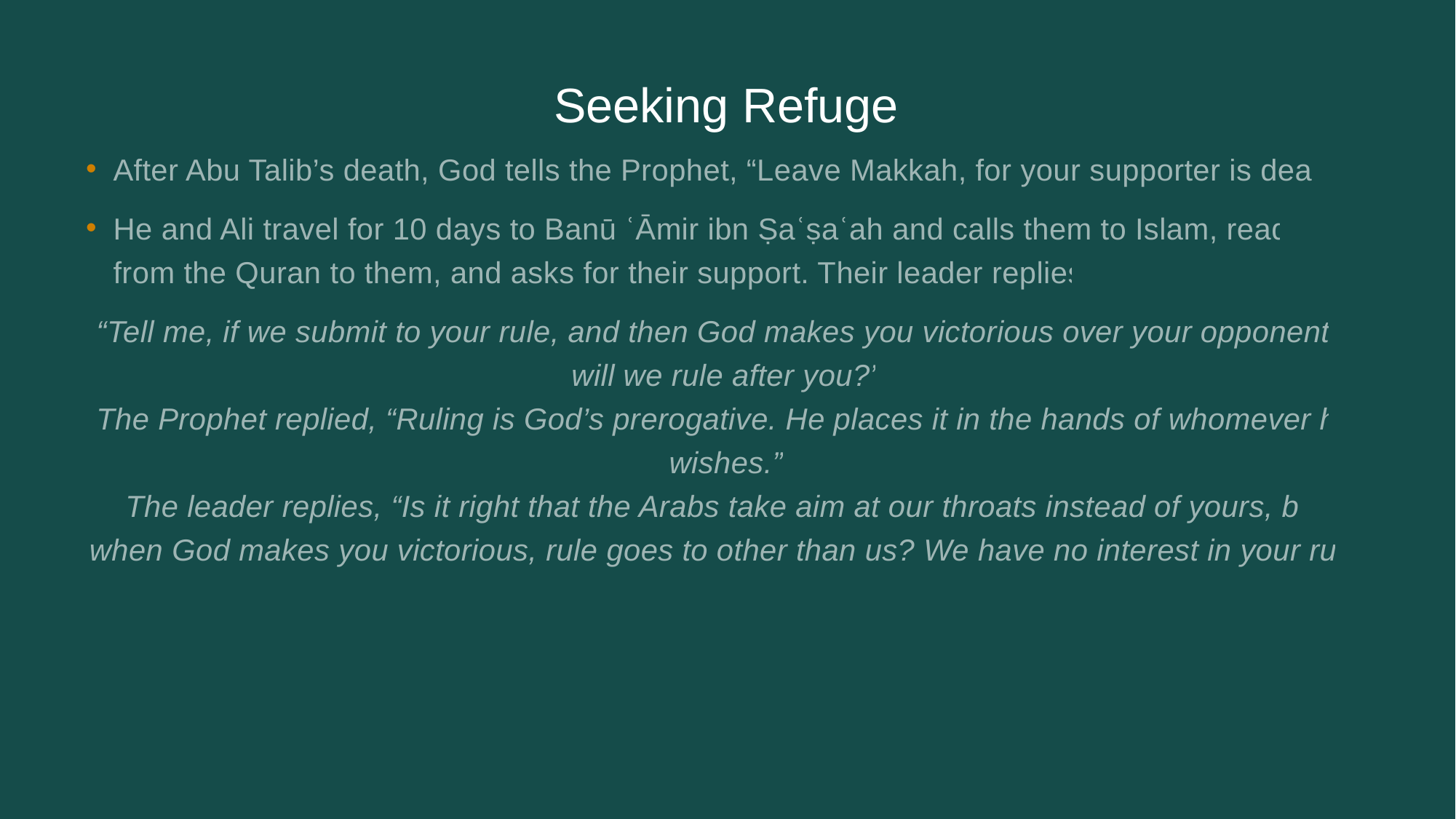

# Seeking Refuge
After Abu Talib’s death, God tells the Prophet, “Leave Makkah, for your supporter is dead.
He and Ali travel for 10 days to Banū ʿĀmir ibn Ṣaʿṣaʿah and calls them to Islam, reads from the Quran to them, and asks for their support. Their leader replies:
“Tell me, if we submit to your rule, and then God makes you victorious over your opponents, will we rule after you?”
The Prophet replied, “Ruling is God’s prerogative. He places it in the hands of whomever he wishes.”
The leader replies, “Is it right that the Arabs take aim at our throats instead of yours, but when God makes you victorious, rule goes to other than us? We have no interest in your rule